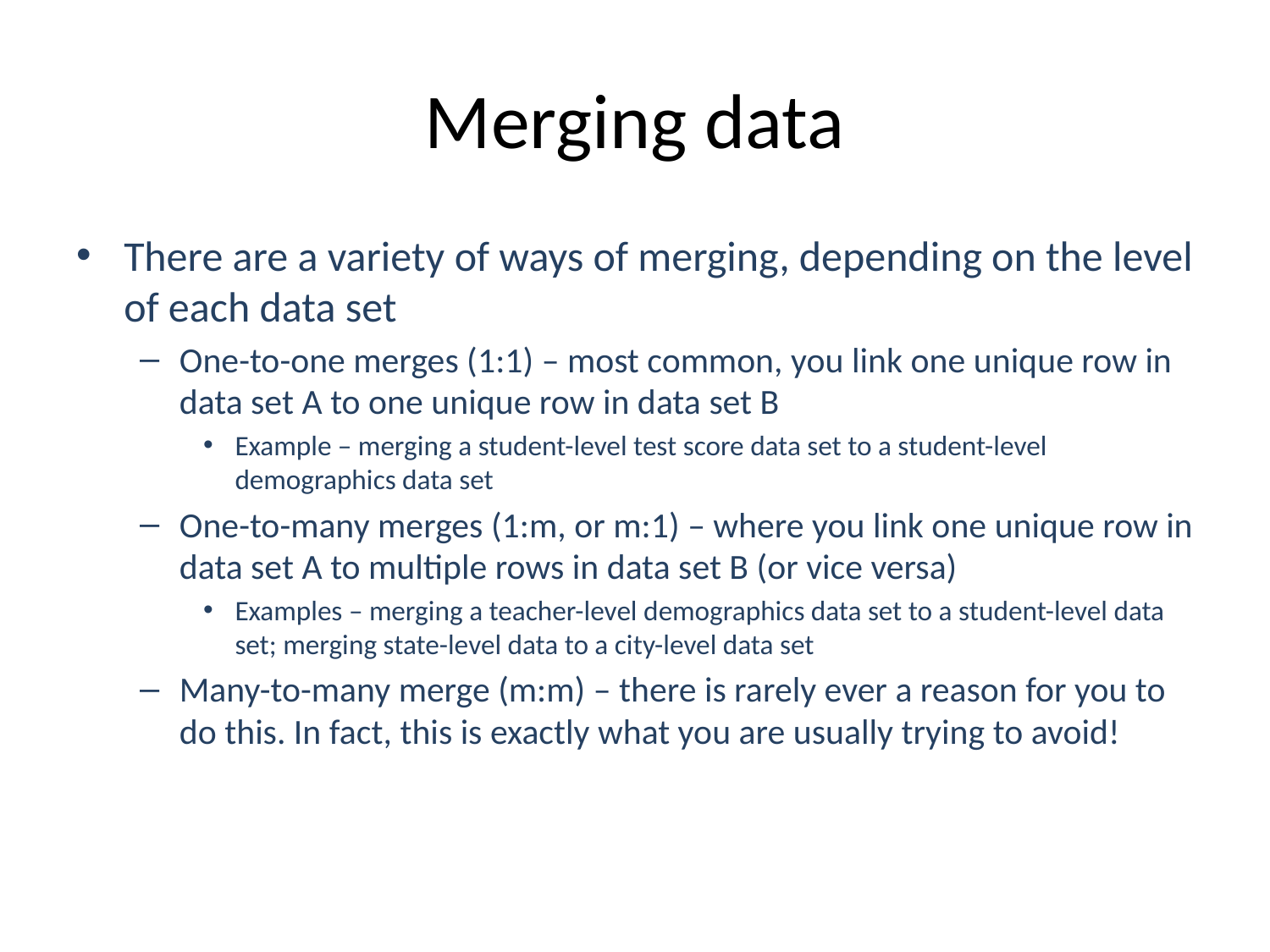

# Merging data
There are a variety of ways of merging, depending on the level of each data set
One-to-one merges (1:1) – most common, you link one unique row in data set A to one unique row in data set B
Example – merging a student-level test score data set to a student-level demographics data set
One-to-many merges (1:m, or m:1) – where you link one unique row in data set A to multiple rows in data set B (or vice versa)
Examples – merging a teacher-level demographics data set to a student-level data set; merging state-level data to a city-level data set
Many-to-many merge (m:m) – there is rarely ever a reason for you to do this. In fact, this is exactly what you are usually trying to avoid!